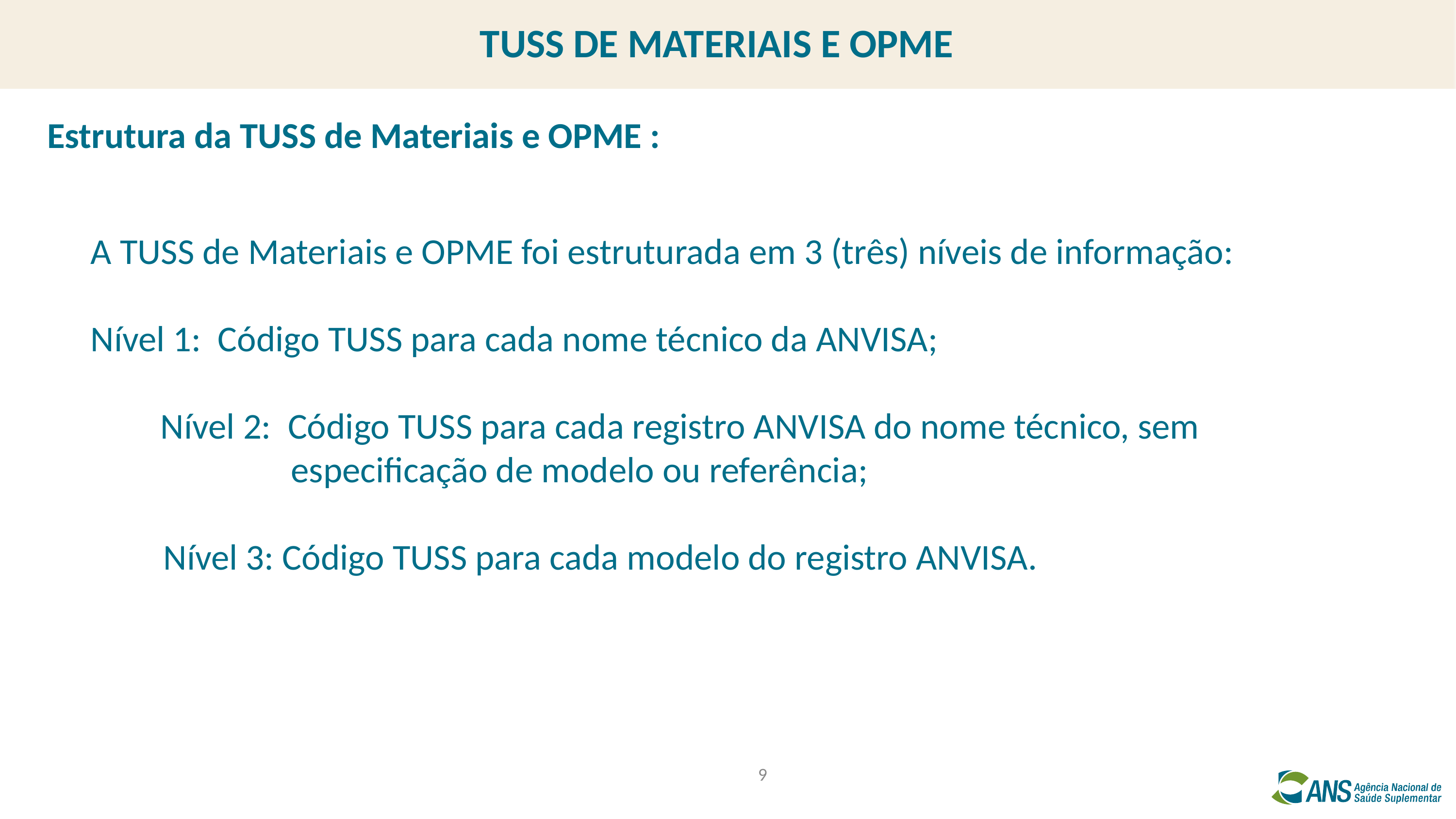

TUSS DE MATERIAIS E OPME
Estrutura da TUSS de Materiais e OPME :

A TUSS de Materiais e OPME foi estruturada em 3 (três) níveis de informação:

Nível 1:  Código TUSS para cada nome técnico da ANVISA;

Nível 2:  Código TUSS para cada registro ANVISA do nome técnico, sem 		       especificação de modelo ou referência;

	Nível 3: Código TUSS para cada modelo do registro ANVISA.

9